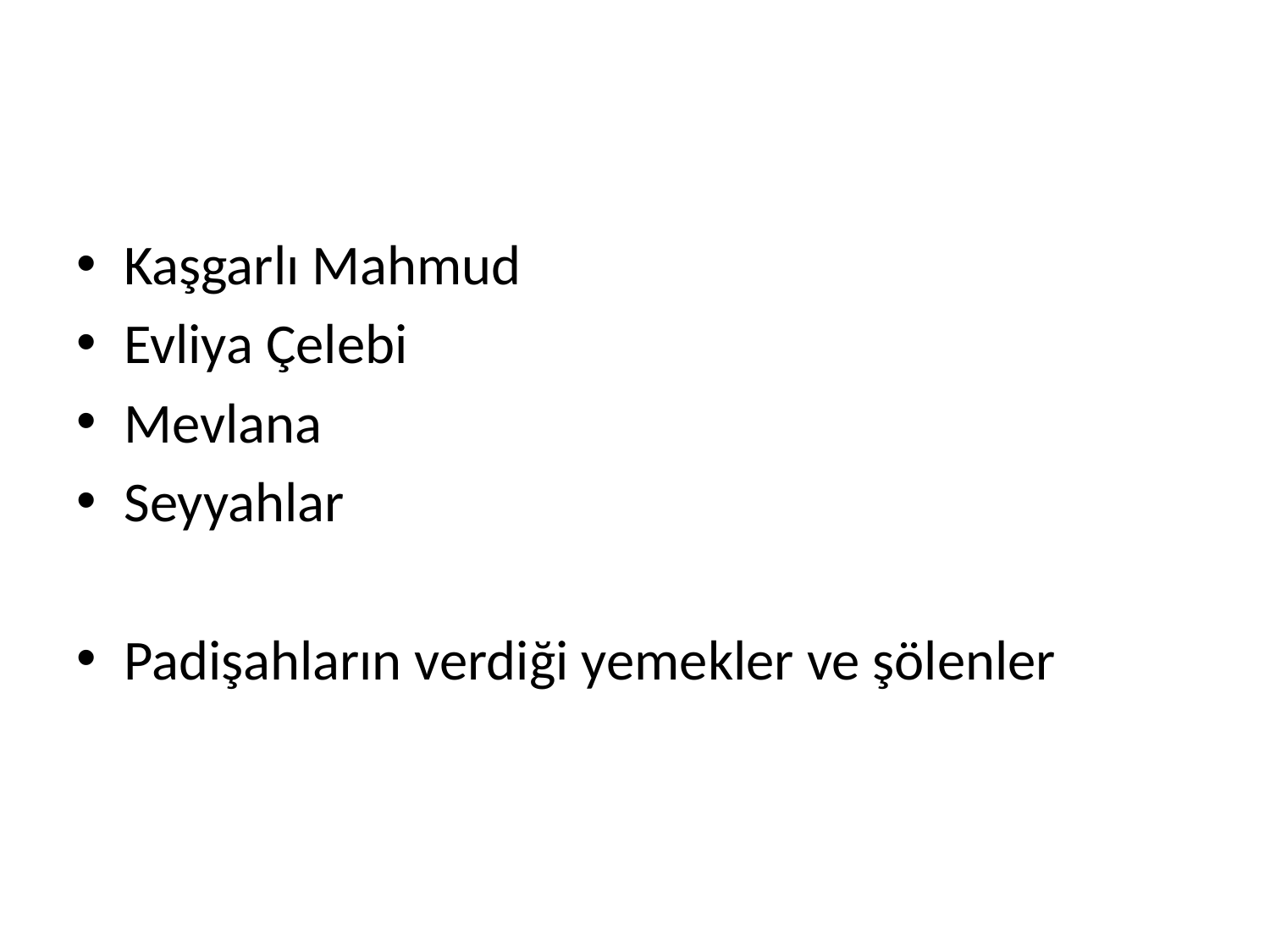

#
Kaşgarlı Mahmud
Evliya Çelebi
Mevlana
Seyyahlar

Padişahların verdiği yemekler ve şölenler